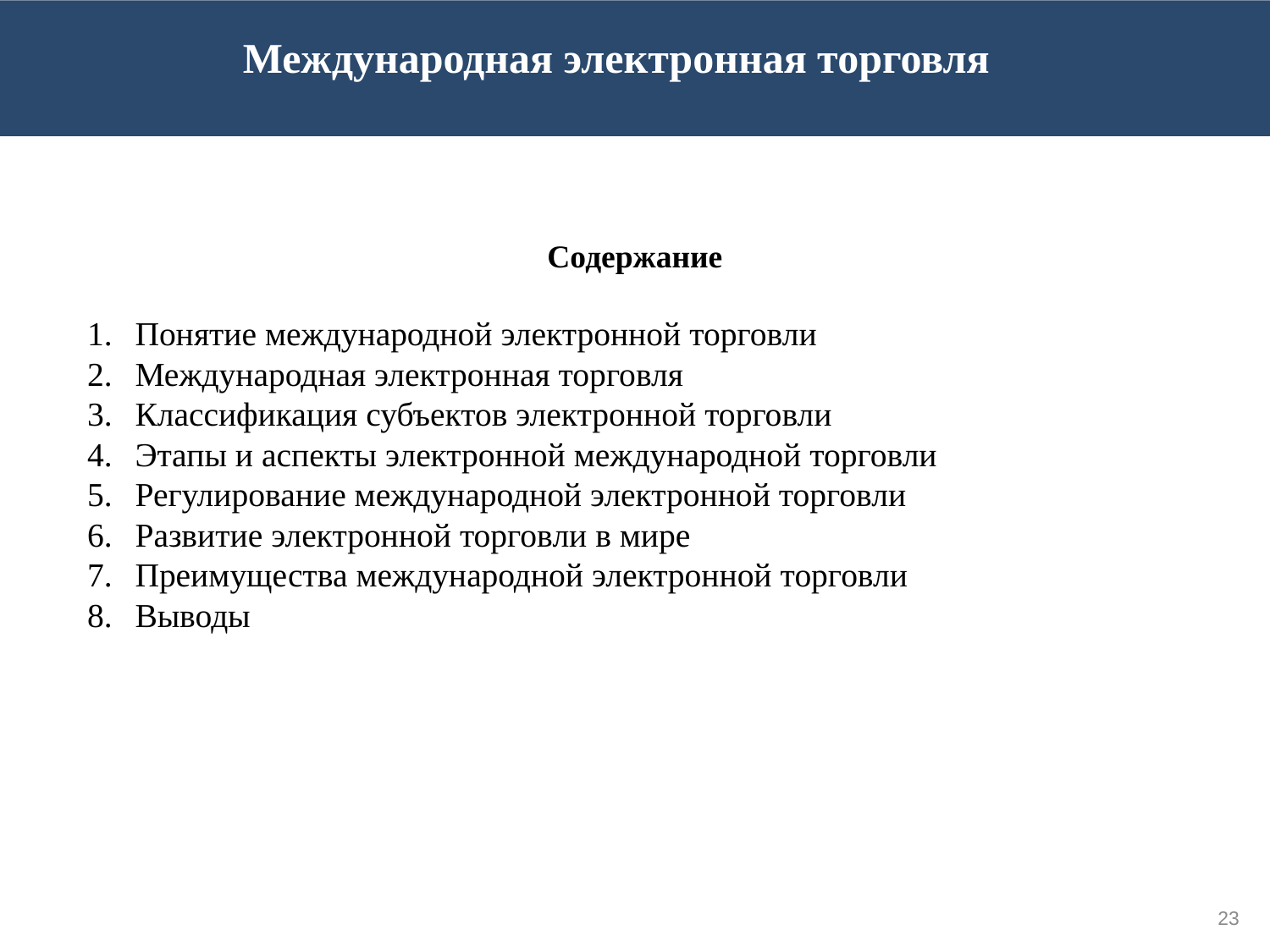

Международная электронная торговля

Содержание

Понятие международной электронной торговли
Международная электронная торговля
Классификация субъектов электронной торговли
Этапы и аспекты электронной международной торговли
Регулирование международной электронной торговли
Развитие электронной торговли в мире
Преимущества международной электронной торговли
Выводы

23